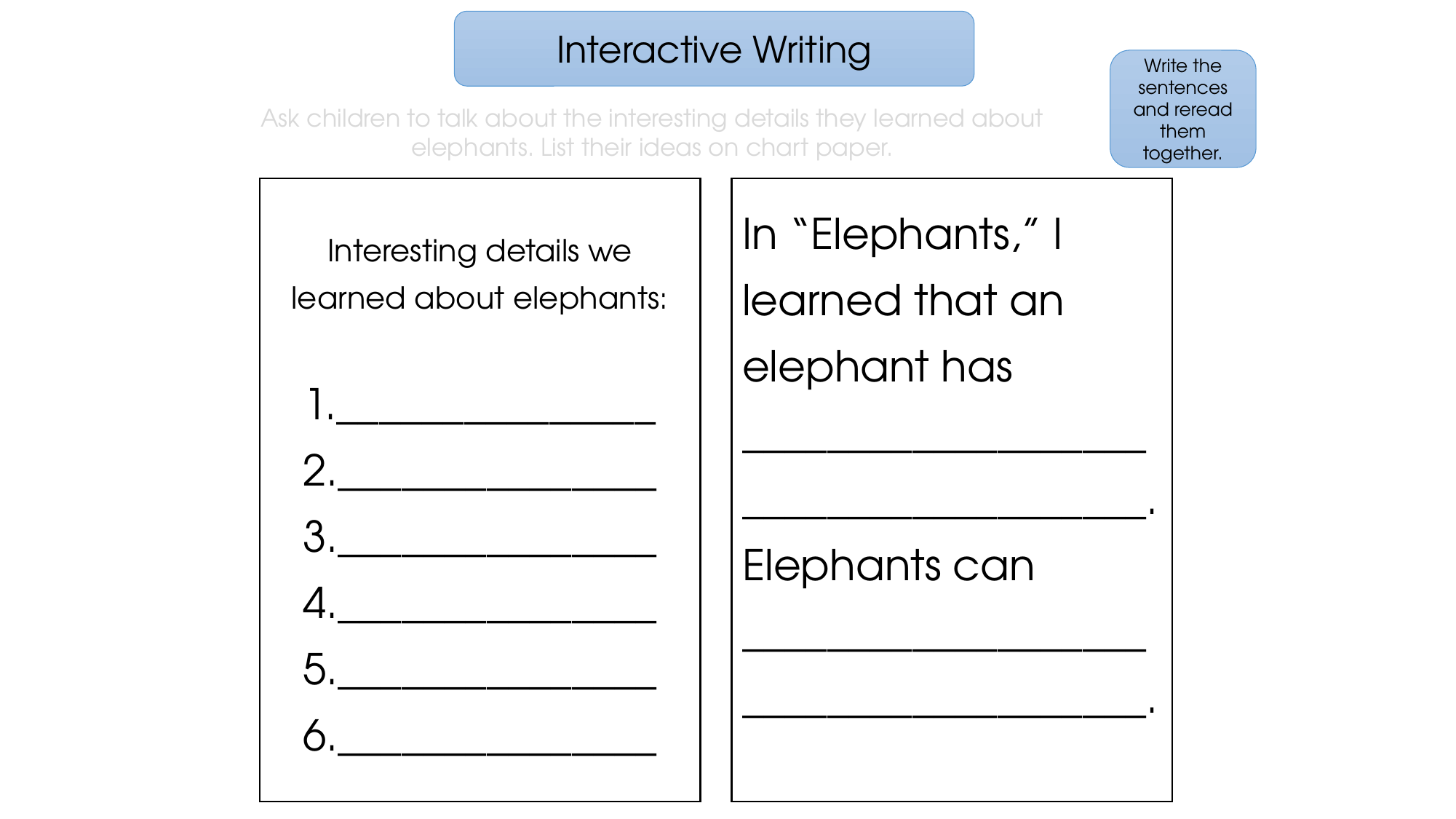

Interactive Writing
Write the sentences and reread them together.
Ask children to talk about the interesting details they learned about elephants. List their ideas on chart paper.
Interesting details we learned about elephants:

1._______________
2._______________
3._______________
4._______________
5._______________
6._______________
In “Elephants,” I learned that an elephant has
______________________________________.
Elephants can
______________________________________.